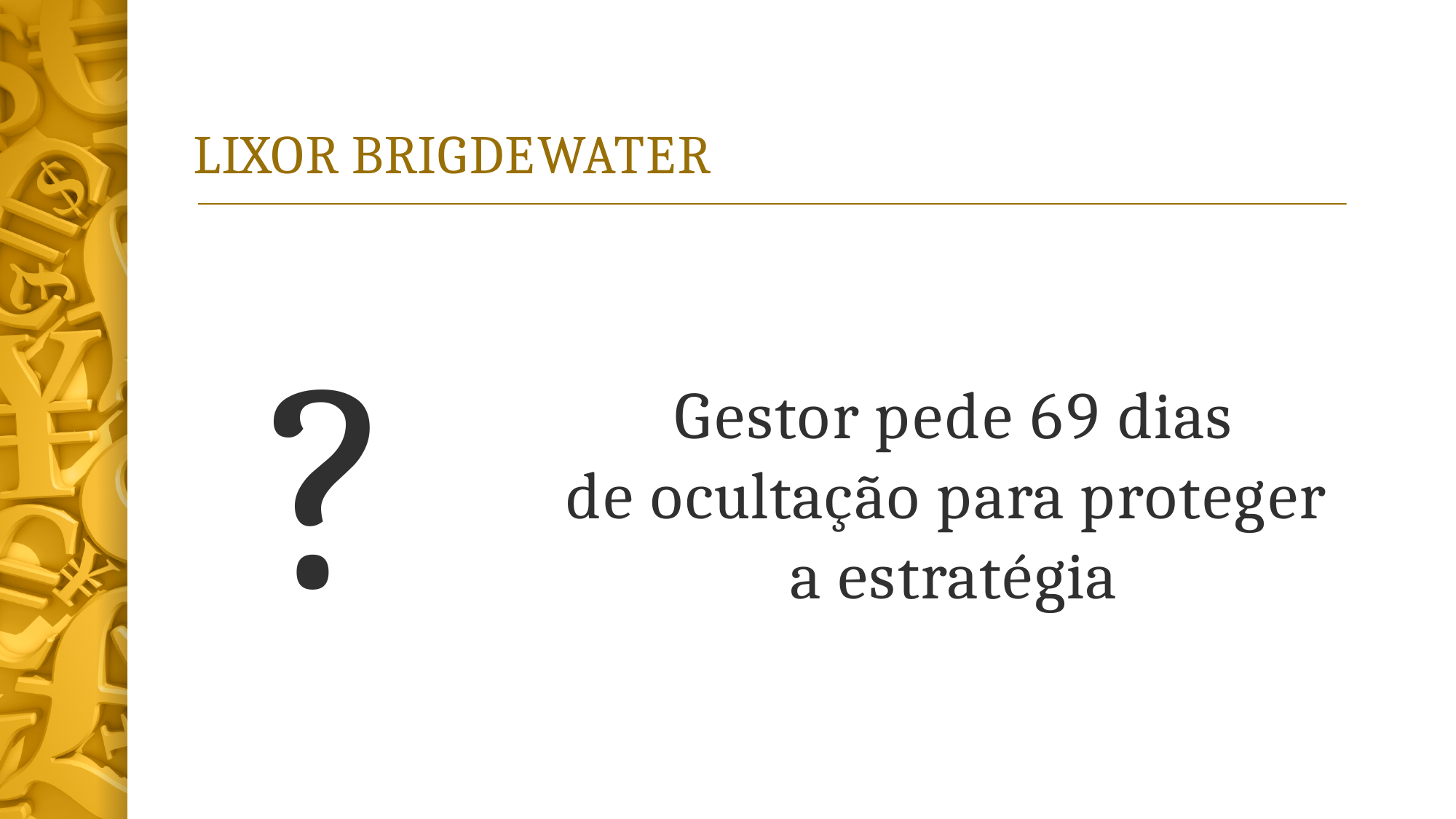

# LIXOR BRIGDEWATER

?
Gestor pede 69 dias
de ocultação para proteger
a estratégia